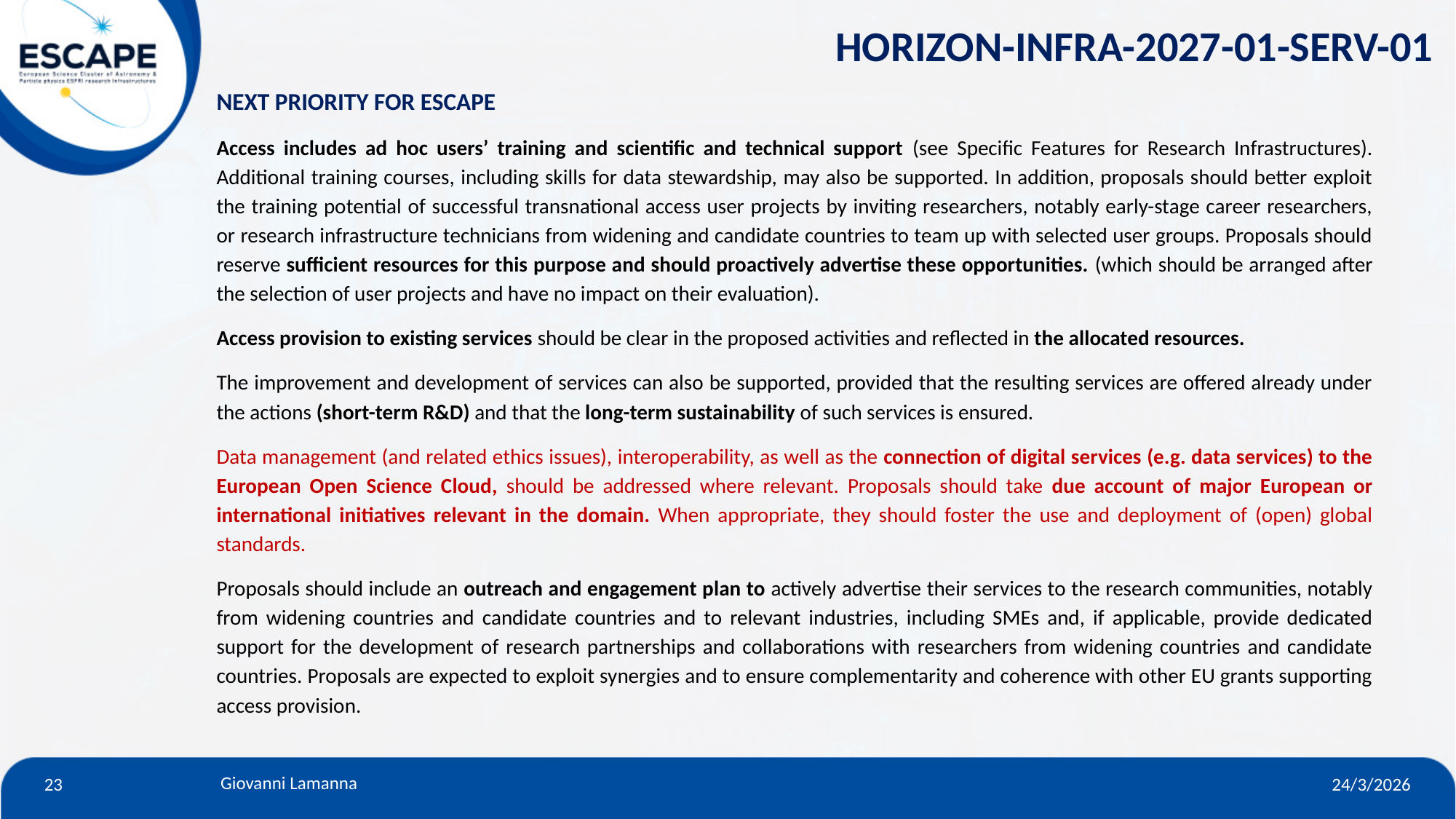

HORIZON-INFRA-2027-01-SERV-01
NEXT PRIORITY FOR ESCAPE
Access includes ad hoc users’ training and scientific and technical support (see Specific Features for Research Infrastructures). Additional training courses, including skills for data stewardship, may also be supported. In addition, proposals should better exploit the training potential of successful transnational access user projects by inviting researchers, notably early-stage career researchers, or research infrastructure technicians from widening and candidate countries to team up with selected user groups. Proposals should reserve sufficient resources for this purpose and should proactively advertise these opportunities. (which should be arranged after the selection of user projects and have no impact on their evaluation).
Access provision to existing services should be clear in the proposed activities and reflected in the allocated resources.
The improvement and development of services can also be supported, provided that the resulting services are offered already under the actions (short-term R&D) and that the long-term sustainability of such services is ensured.
Data management (and related ethics issues), interoperability, as well as the connection of digital services (e.g. data services) to the European Open Science Cloud, should be addressed where relevant. Proposals should take due account of major European or international initiatives relevant in the domain. When appropriate, they should foster the use and deployment of (open) global standards.
Proposals should include an outreach and engagement plan to actively advertise their services to the research communities, notably from widening countries and candidate countries and to relevant industries, including SMEs and, if applicable, provide dedicated support for the development of research partnerships and collaborations with researchers from widening countries and candidate countries. Proposals are expected to exploit synergies and to ensure complementarity and coherence with other EU grants supporting access provision.
23
24/3/2026
Giovanni Lamanna